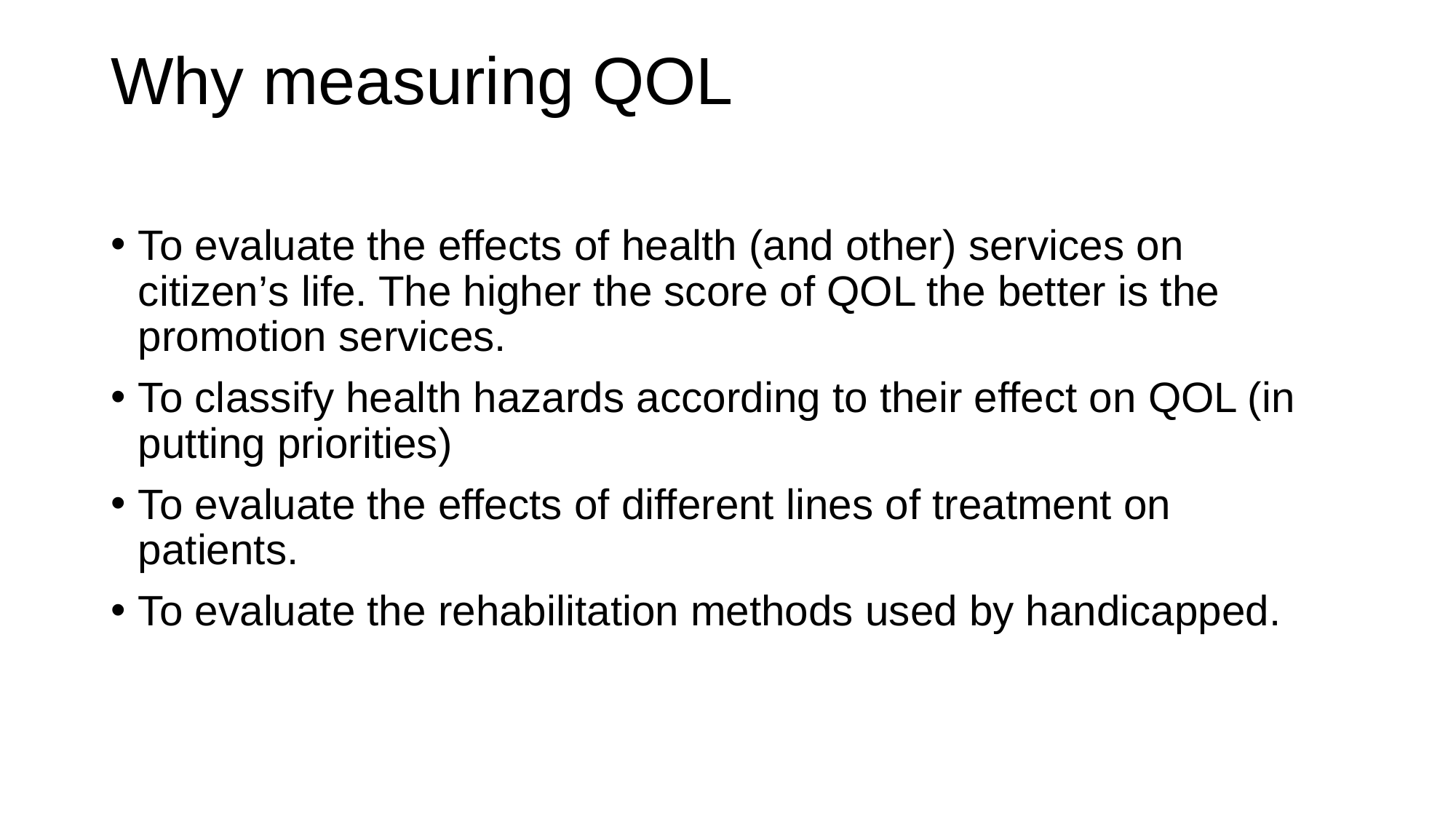

# Why measuring QOL
To evaluate the effects of health (and other) services on citizen’s life. The higher the score of QOL the better is the promotion services.
To classify health hazards according to their effect on QOL (in putting priorities)
To evaluate the effects of different lines of treatment on patients.
To evaluate the rehabilitation methods used by handicapped.